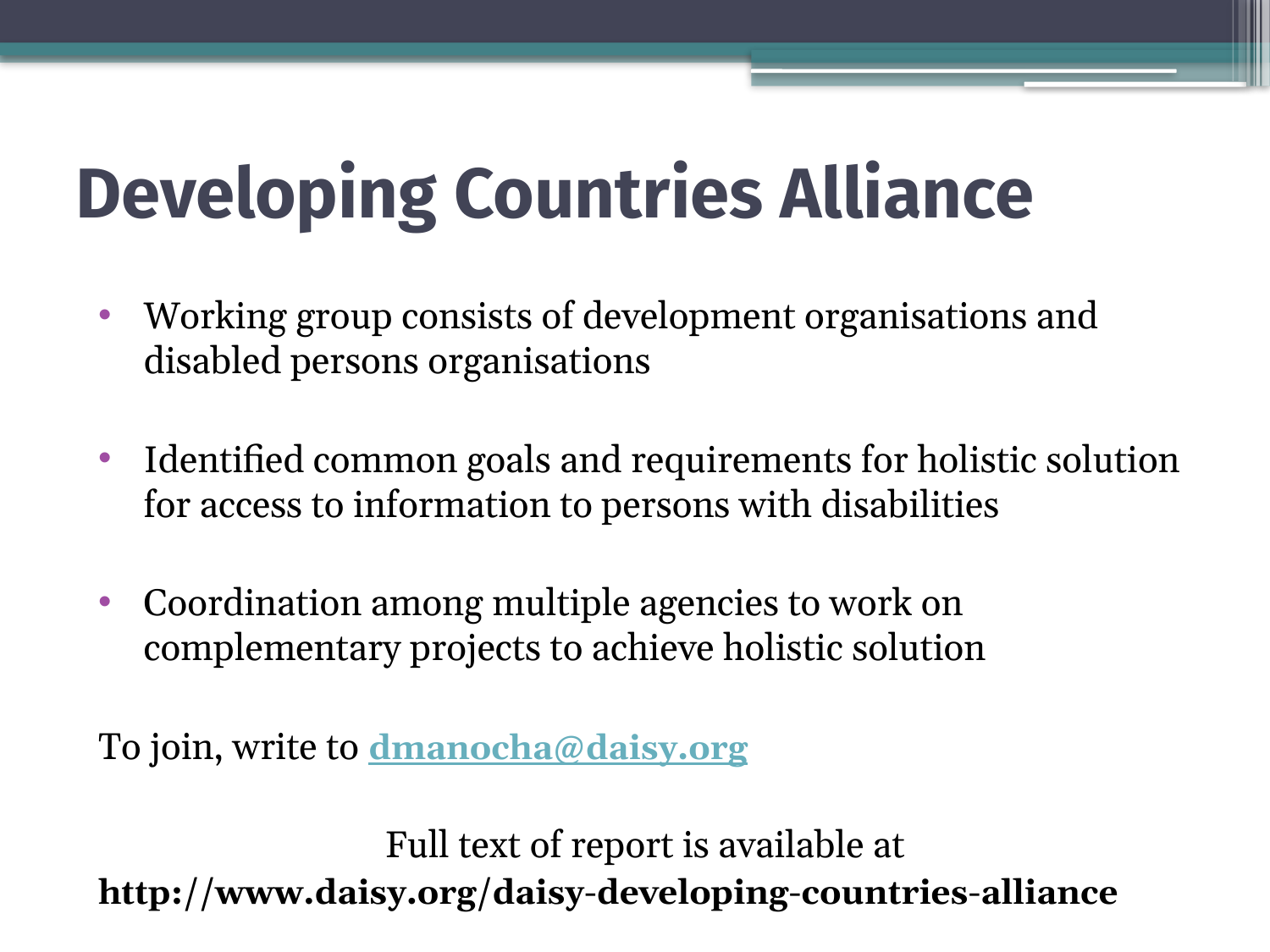

# Developing Countries Alliance
Working group consists of development organisations and disabled persons organisations

Identified common goals and requirements for holistic solution for access to information to persons with disabilities

Coordination among multiple agencies to work on complementary projects to achieve holistic solution

	To join, write to dmanocha@daisy.org

Full text of report is available at
http://www.daisy.org/daisy-developing-countries-alliance